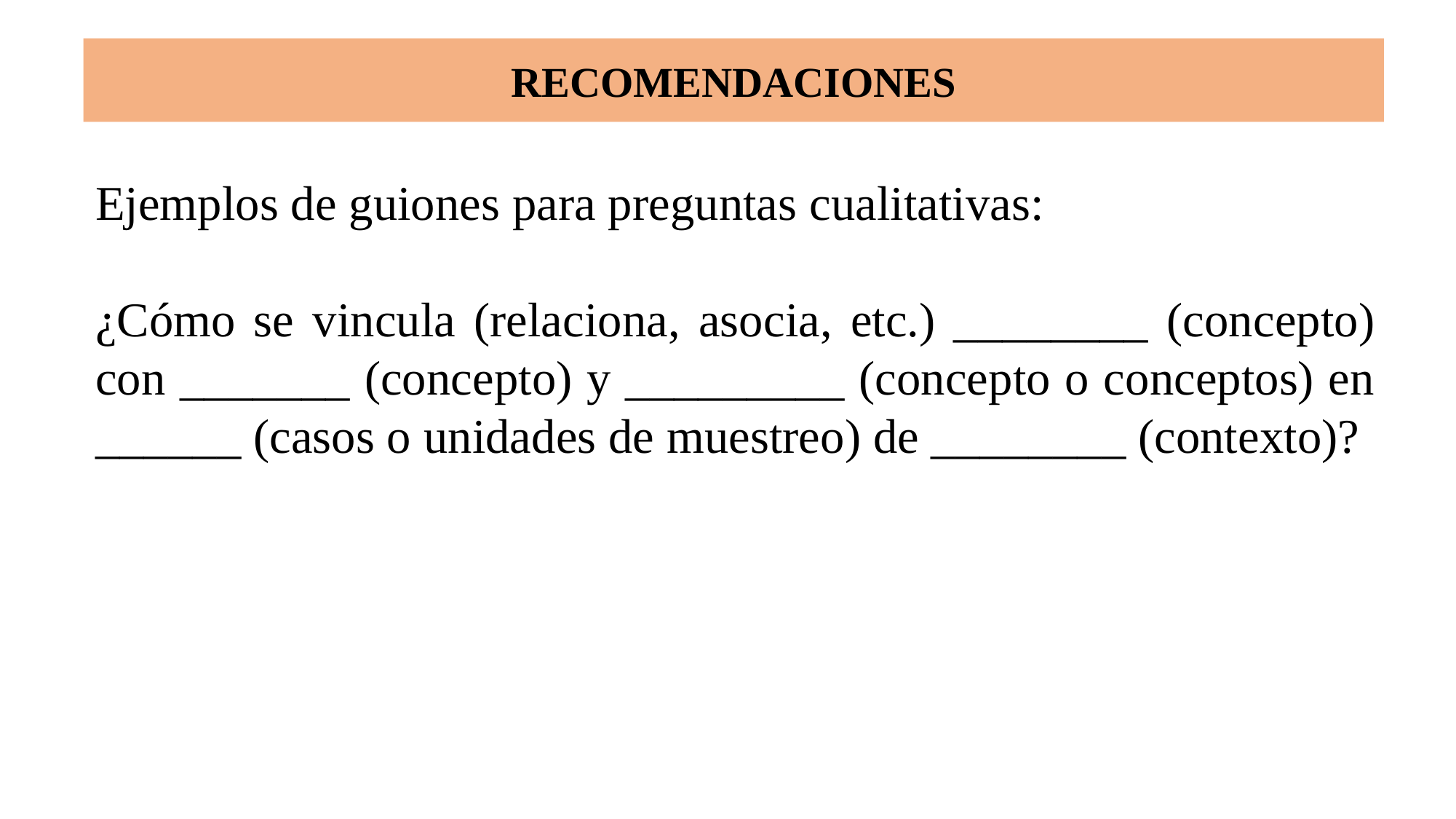

# RECOMENDACIONES
Ejemplos de guiones para preguntas cualitativas:

¿Cómo se vincula (relaciona, asocia, etc.) ________ (concepto) con _______ (concepto) y _________ (concepto o conceptos) en ______ (casos o unidades de muestreo) de ________ (contexto)?